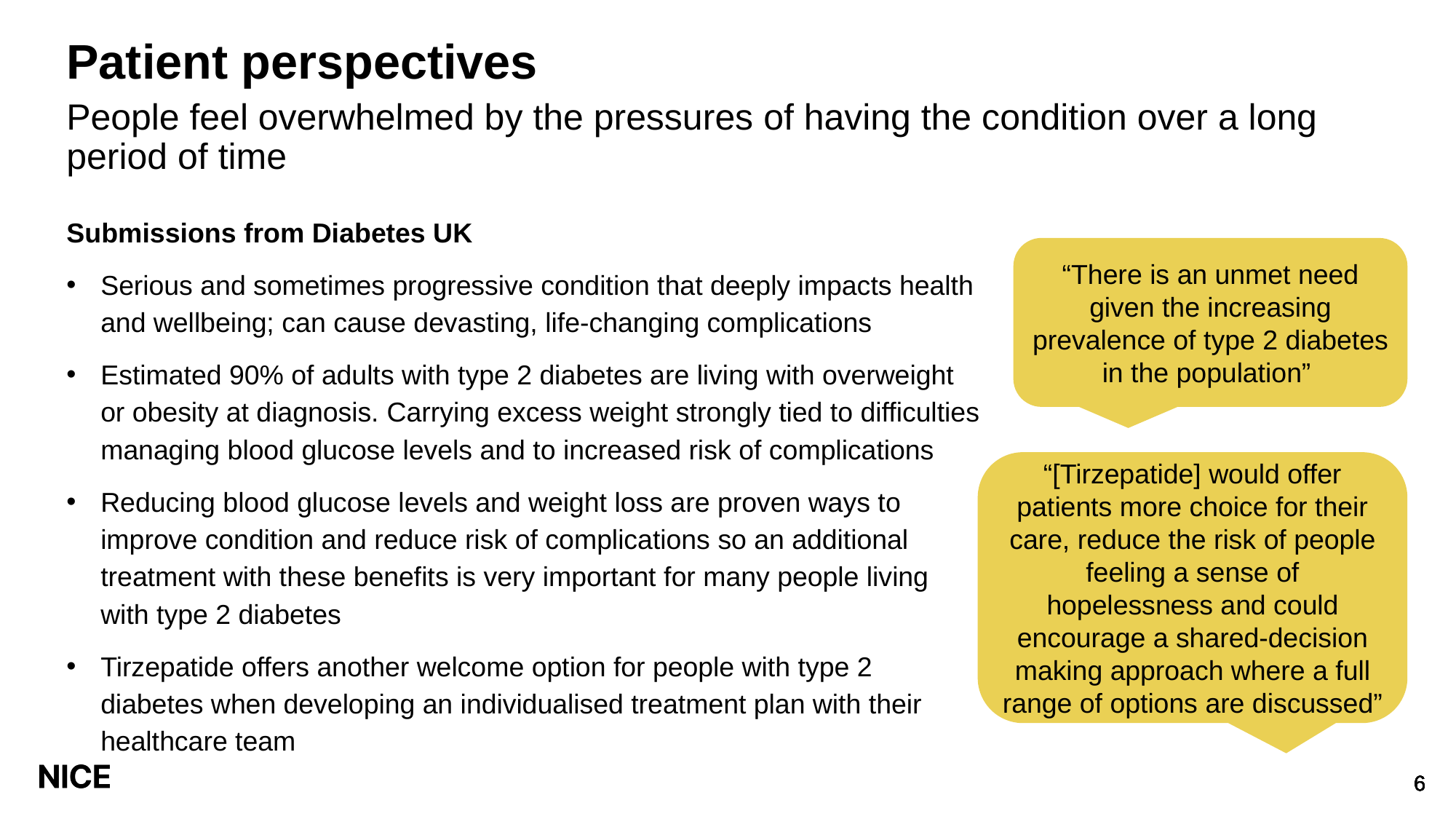

# Patient perspectives
People feel overwhelmed by the pressures of having the condition over a long period of time
Submissions from Diabetes UK
Serious and sometimes progressive condition that deeply impacts health and wellbeing; can cause devasting, life-changing complications
Estimated 90% of adults with type 2 diabetes are living with overweight or obesity at diagnosis. Carrying excess weight strongly tied to difficulties managing blood glucose levels and to increased risk of complications
Reducing blood glucose levels and weight loss are proven ways to improve condition and reduce risk of complications so an additional treatment with these benefits is very important for many people living with type 2 diabetes
Tirzepatide offers another welcome option for people with type 2 diabetes when developing an individualised treatment plan with their healthcare team

“There is an unmet need given the increasing prevalence of type 2 diabetes in the population”
“[Tirzepatide] would offer patients more choice for their care, reduce the risk of people feeling a sense of hopelessness and could encourage a shared-decision making approach where a full range of options are discussed”